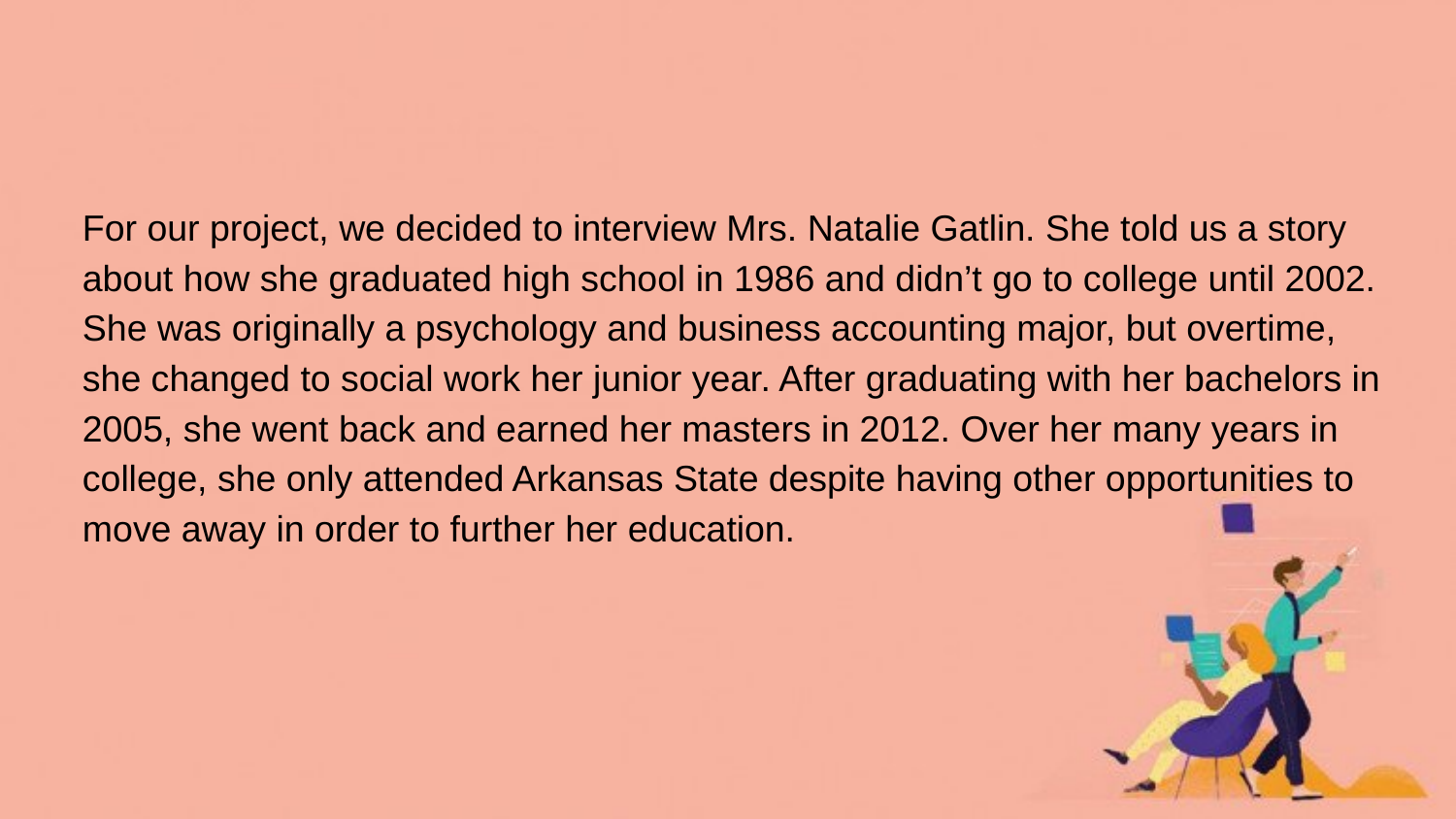

For our project, we decided to interview Mrs. Natalie Gatlin. She told us a story about how she graduated high school in 1986 and didn’t go to college until 2002. She was originally a psychology and business accounting major, but overtime, she changed to social work her junior year. After graduating with her bachelors in 2005, she went back and earned her masters in 2012. Over her many years in college, she only attended Arkansas State despite having other opportunities to move away in order to further her education.